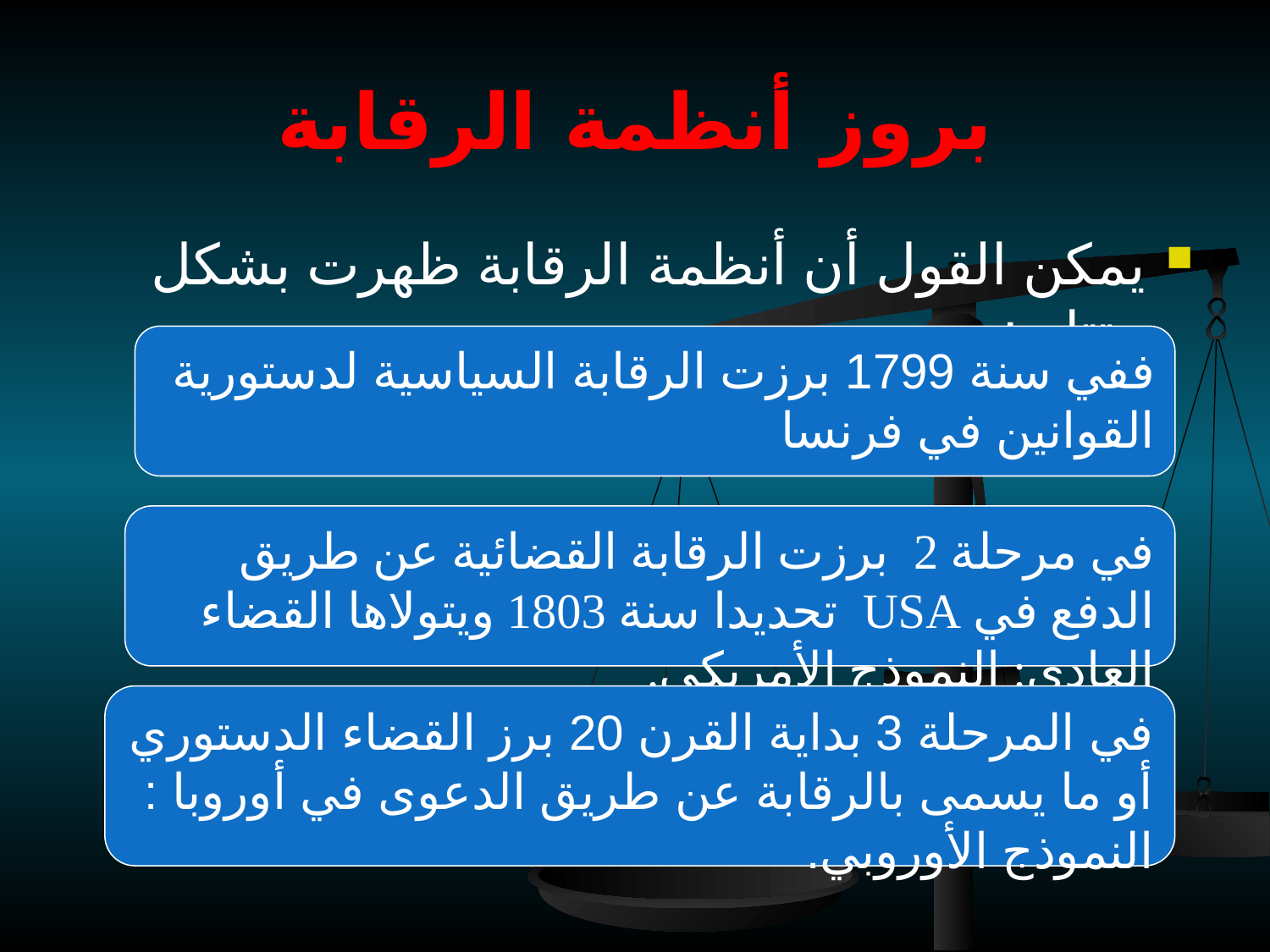

# بروز أنظمة الرقابة
يمكن القول أن أنظمة الرقابة ظهرت بشكل متتابع:

ففي سنة 1799 برزت الرقابة السياسية لدستورية القوانين في فرنسا
في مرحلة 2  برزت الرقابة القضائية عن طريق الدفع في USA  تحديدا سنة 1803 ويتولاها القضاء العادي: النموذج الأمريكي.
في المرحلة 3 بداية القرن 20 برز القضاء الدستوري أو ما يسمى بالرقابة عن طريق الدعوى في أوروبا : النموذج الأوروبي.